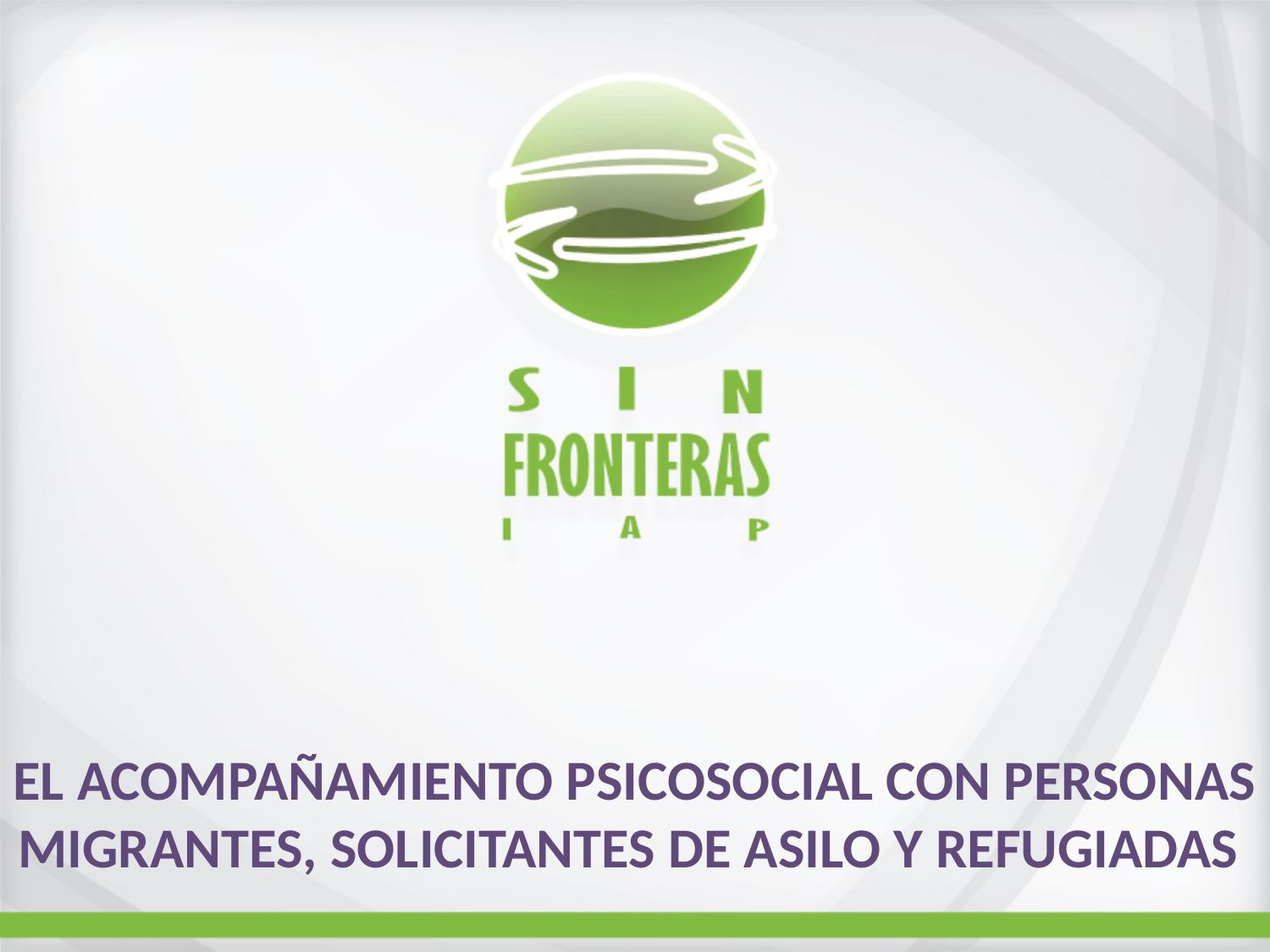

EL ACOMPAÑAMIENTO PSICOSOCIAL CON PERSONAS MIGRANTES, SOLICITANTES DE ASILO Y REFUGIADAS